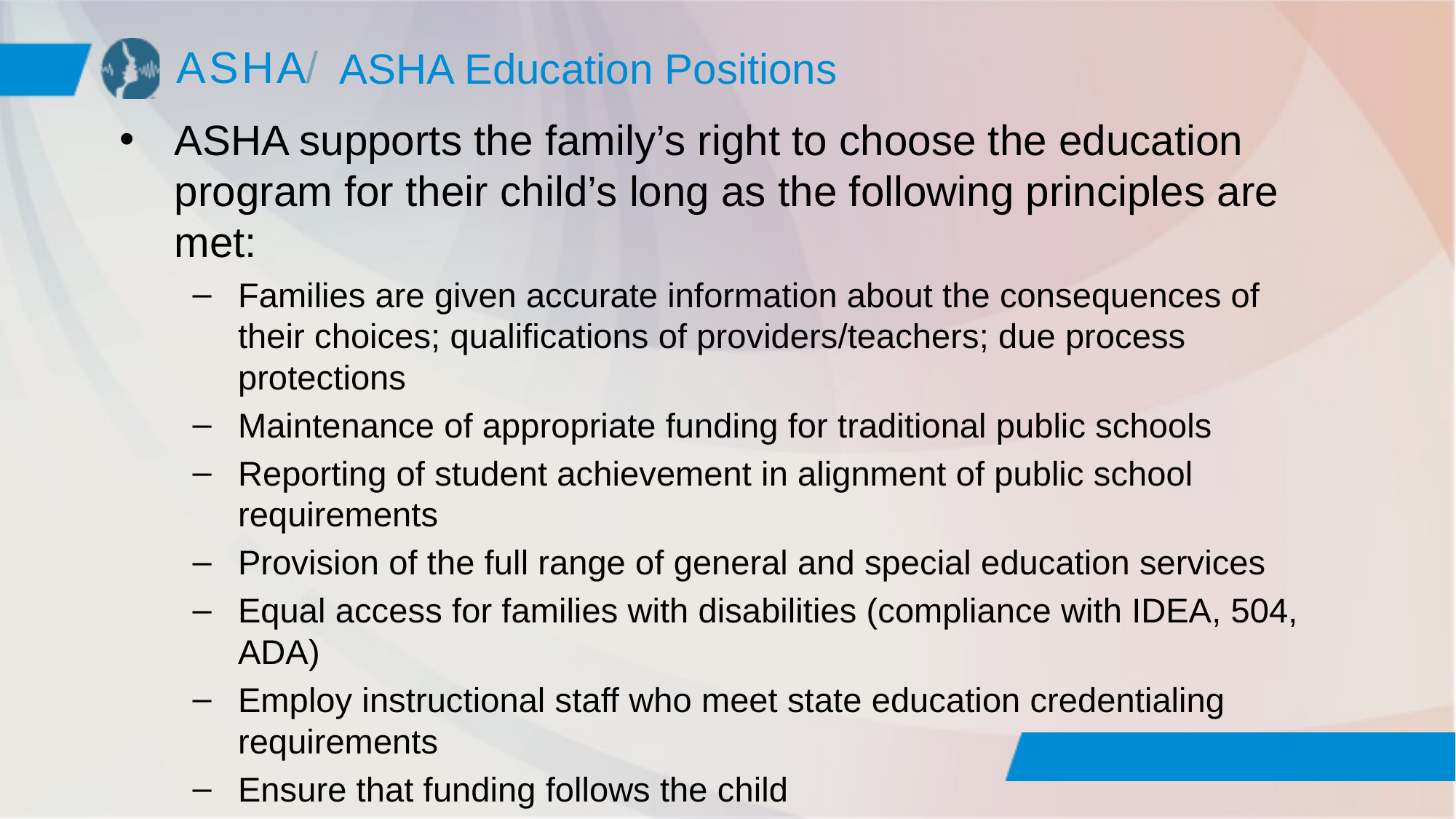

# ASHA Education Positions
ASHA supports the family’s right to choose the education program for their child’s long as the following principles are met:
Families are given accurate information about the consequences of their choices; qualifications of providers/teachers; due process protections
Maintenance of appropriate funding for traditional public schools
Reporting of student achievement in alignment of public school requirements
Provision of the full range of general and special education services
Equal access for families with disabilities (compliance with IDEA, 504, ADA)
Employ instructional staff who meet state education credentialing requirements
Ensure that funding follows the child
Ensure privacy protections under HIPPA and FERPA